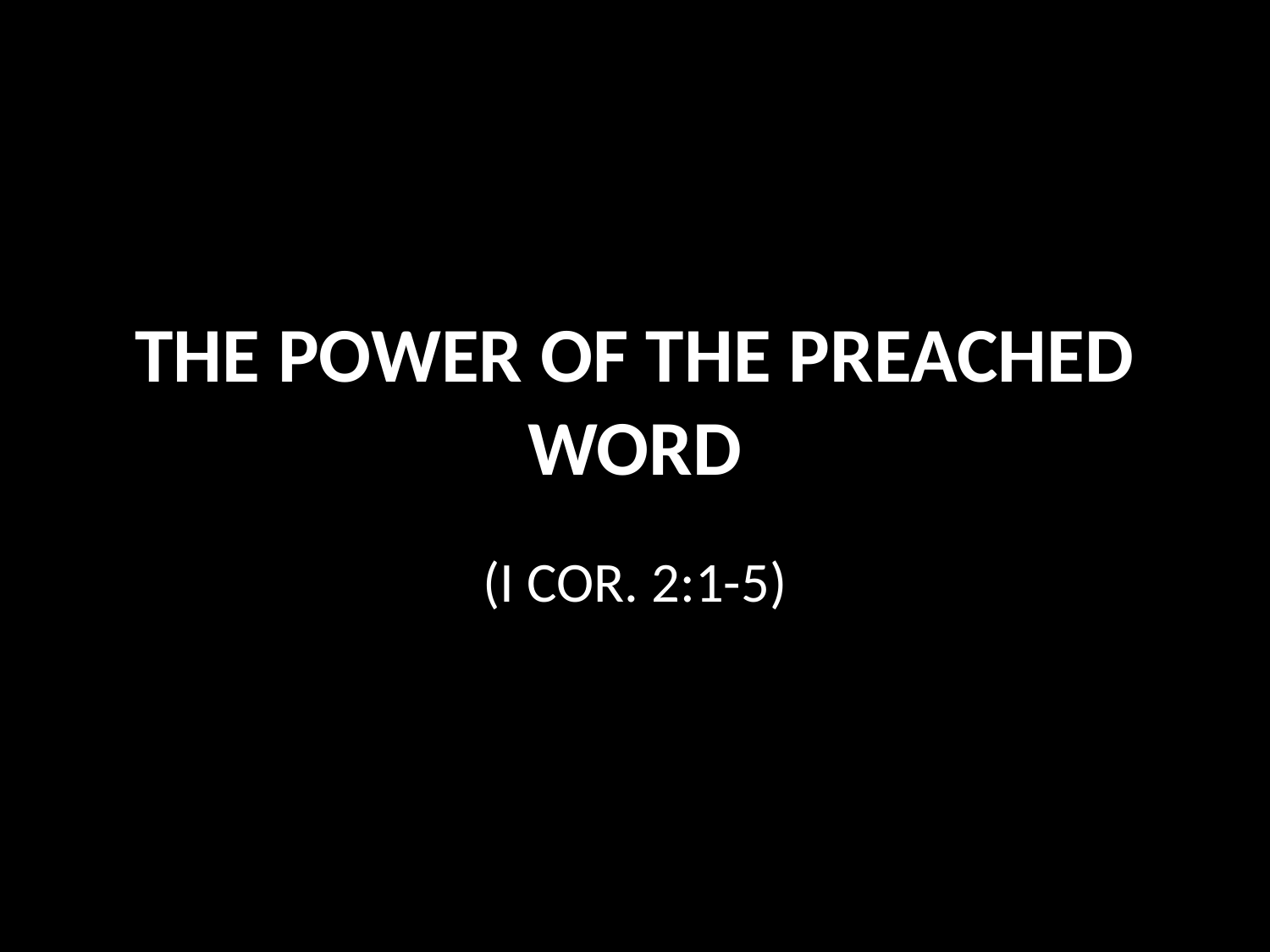

# THE POWER OF THE PREACHED WORD
(I COR. 2:1-5)